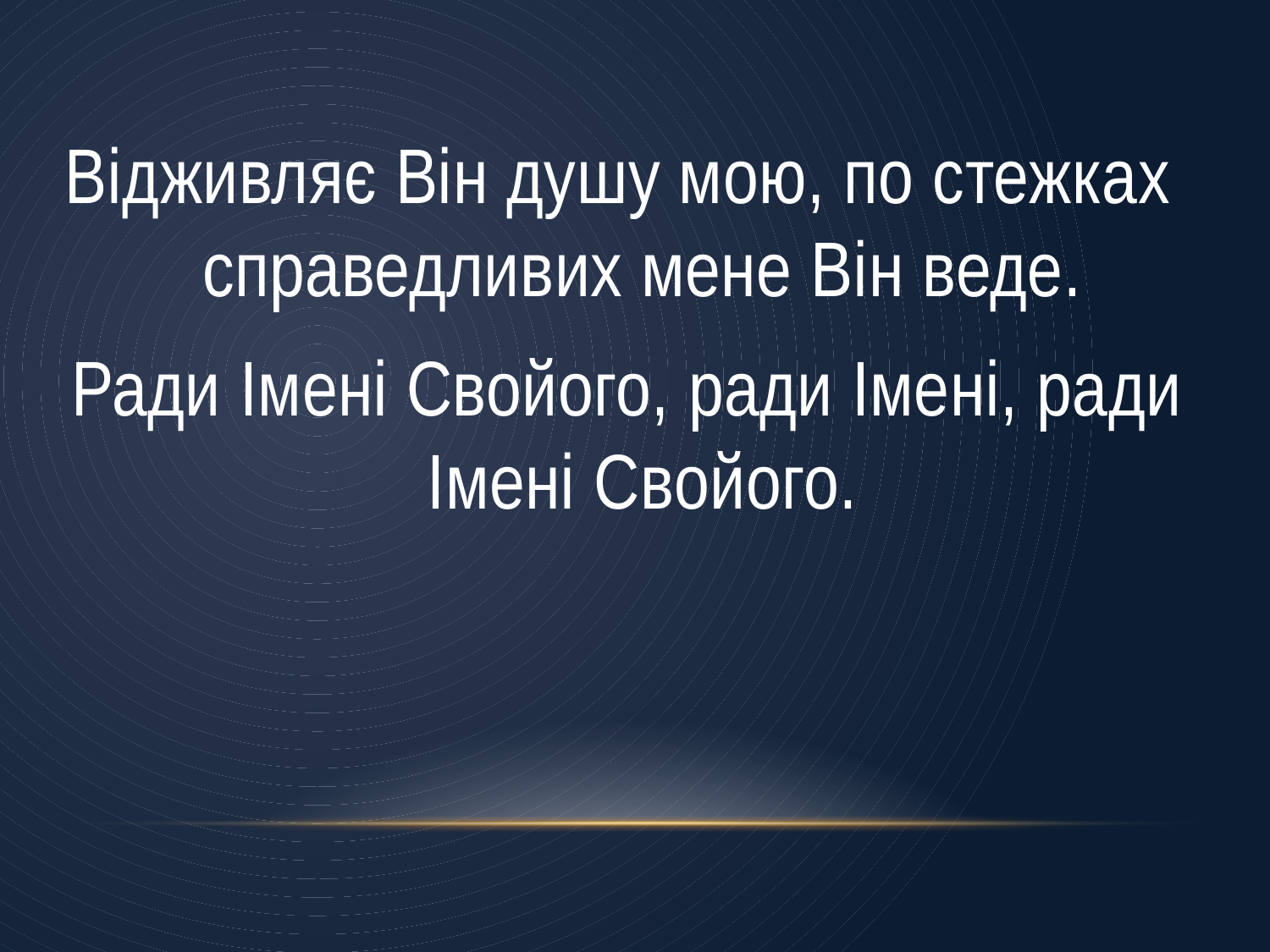

Відживляє Він душу мою, по стежках справедливих мене Він веде.
 Ради Імені Свойого, ради Імені, ради Імені Свойого.